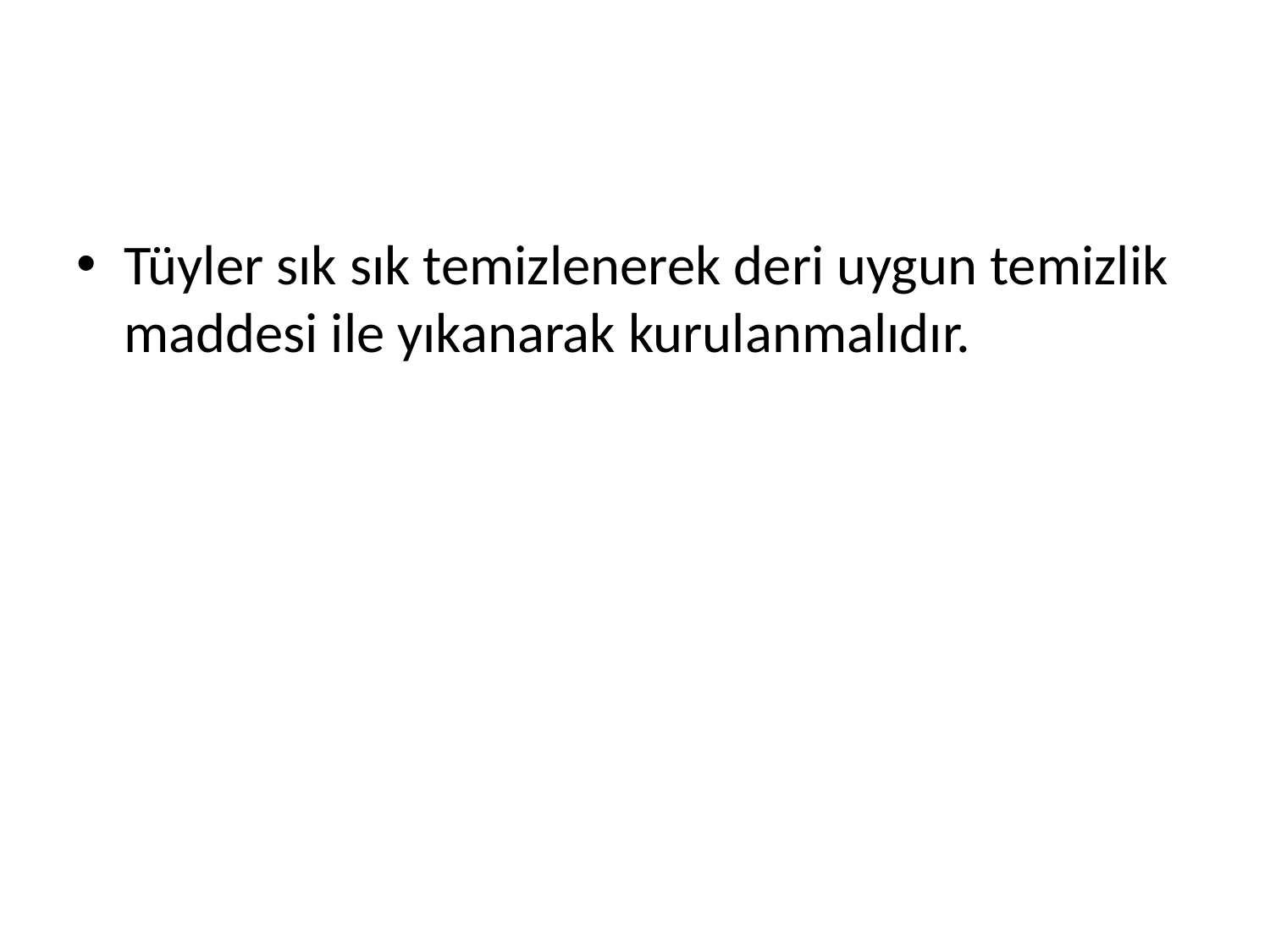

#
Tüyler sık sık temizlenerek deri uygun temizlik maddesi ile yıkanarak kurulanmalıdır.